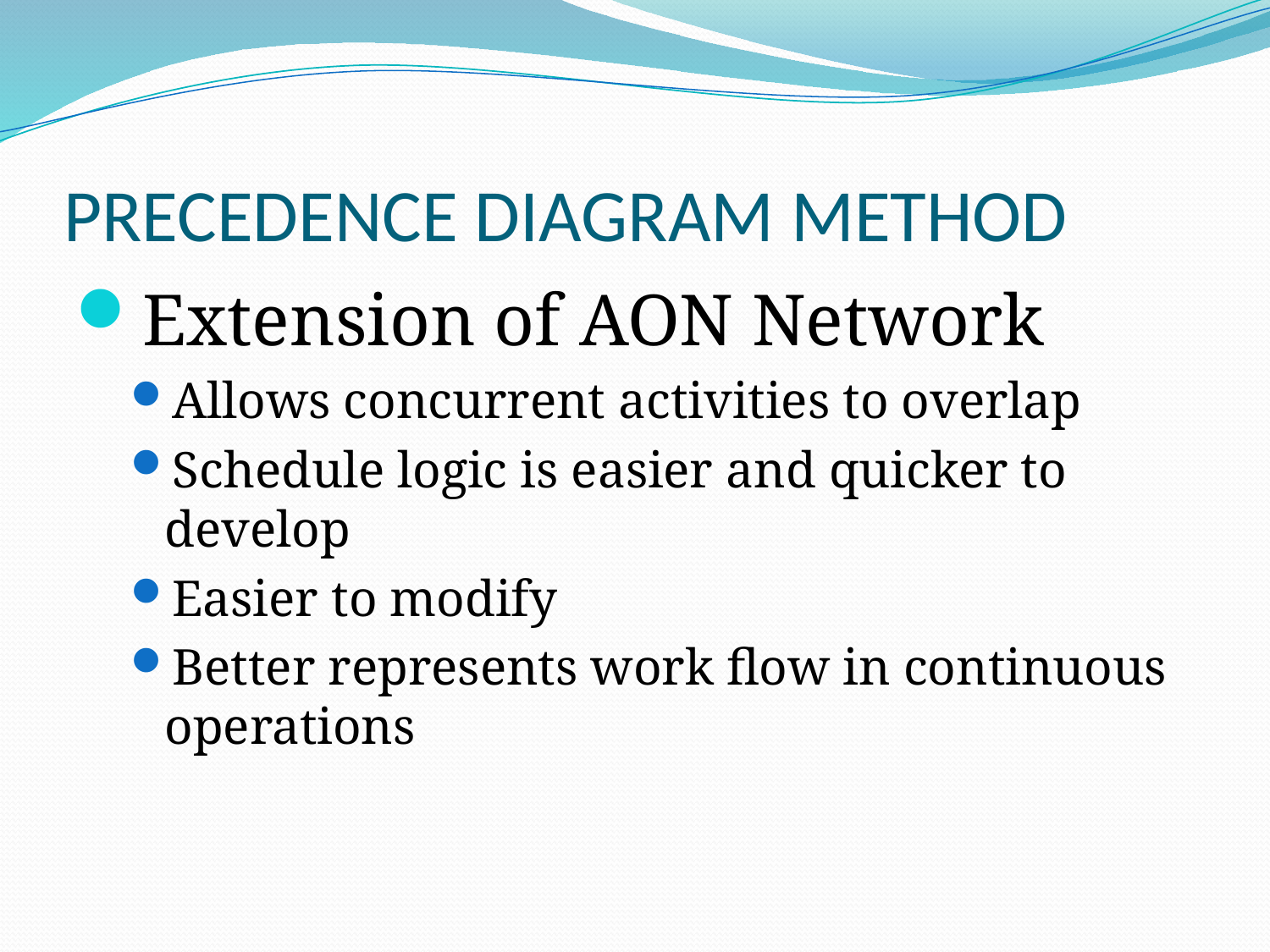

# PRECEDENCE DIAGRAM METHOD
Extension of AON Network
Allows concurrent activities to overlap
Schedule logic is easier and quicker to develop
Easier to modify
Better represents work flow in continuous operations